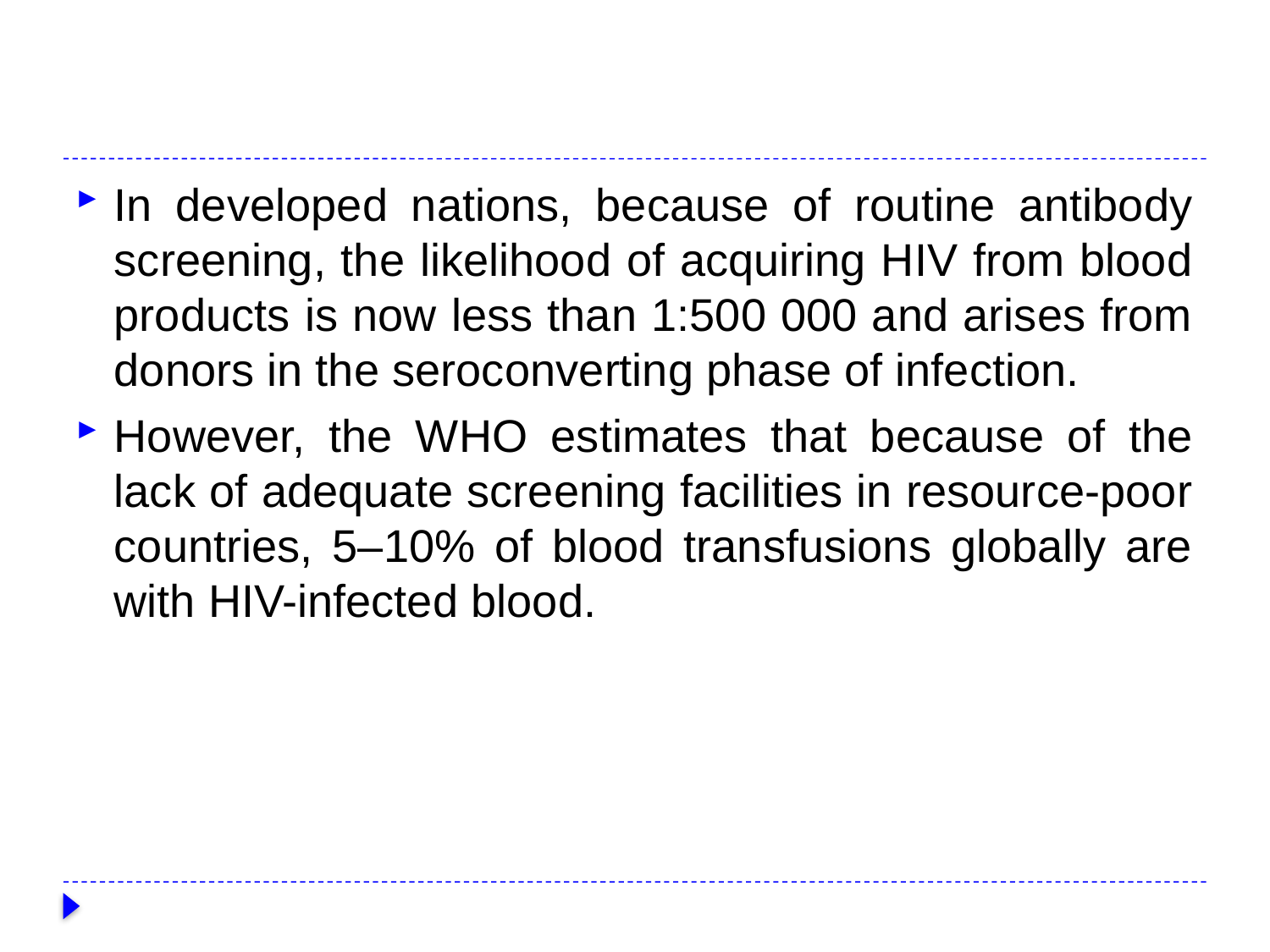

#
In developed nations, because of routine antibody screening, the likelihood of acquiring HIV from blood products is now less than 1:500 000 and arises from donors in the seroconverting phase of infection.
However, the WHO estimates that because of the lack of adequate screening facilities in resource-poor countries, 5–10% of blood transfusions globally are with HIV-infected blood.